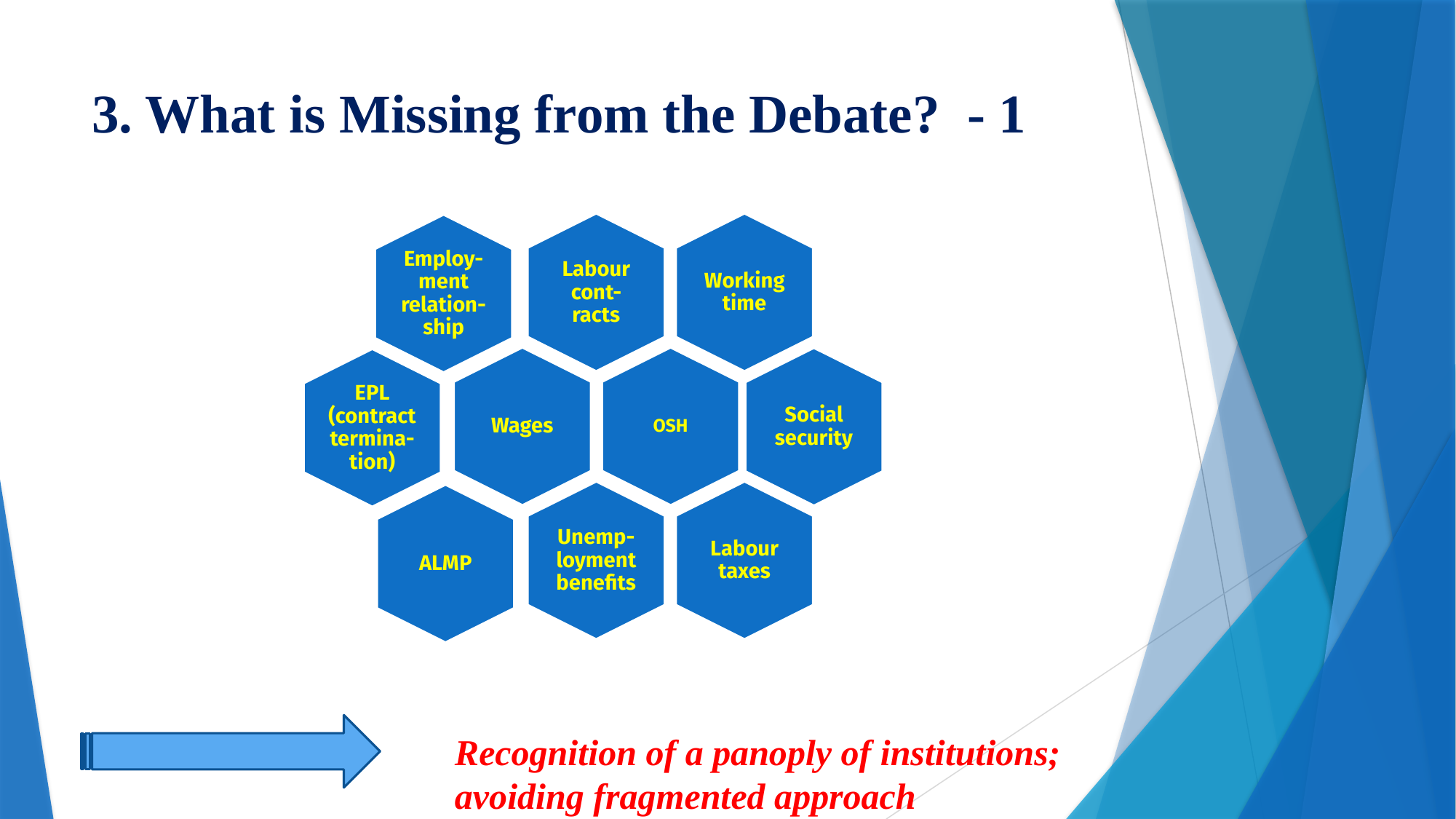

# 3. What is Missing from the Debate?  - 1
Social security
Employ-ment relation-ship
Labour cont-racts
Working time
OSH
Wages
Unemp-loyment benefits

Labour taxes
ALMP
EPL (contract termina-tion)

Recognition of a panoply of institutions; avoiding fragmented approach